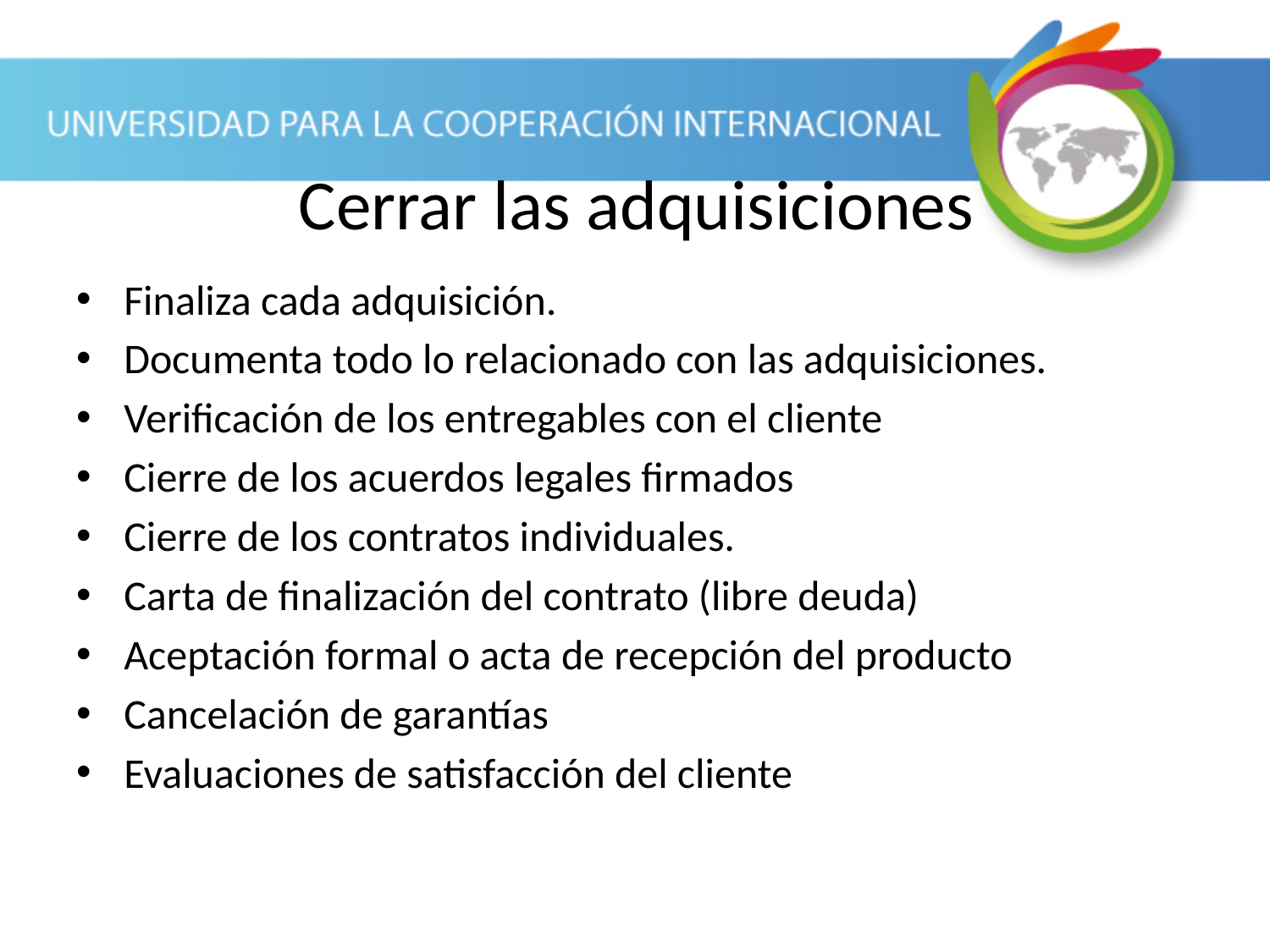

# Cerrar las adquisiciones
Finaliza cada adquisición.
Documenta todo lo relacionado con las adquisiciones.
Verificación de los entregables con el cliente
Cierre de los acuerdos legales firmados
Cierre de los contratos individuales.
Carta de finalización del contrato (libre deuda)
Aceptación formal o acta de recepción del producto
Cancelación de garantías
Evaluaciones de satisfacción del cliente